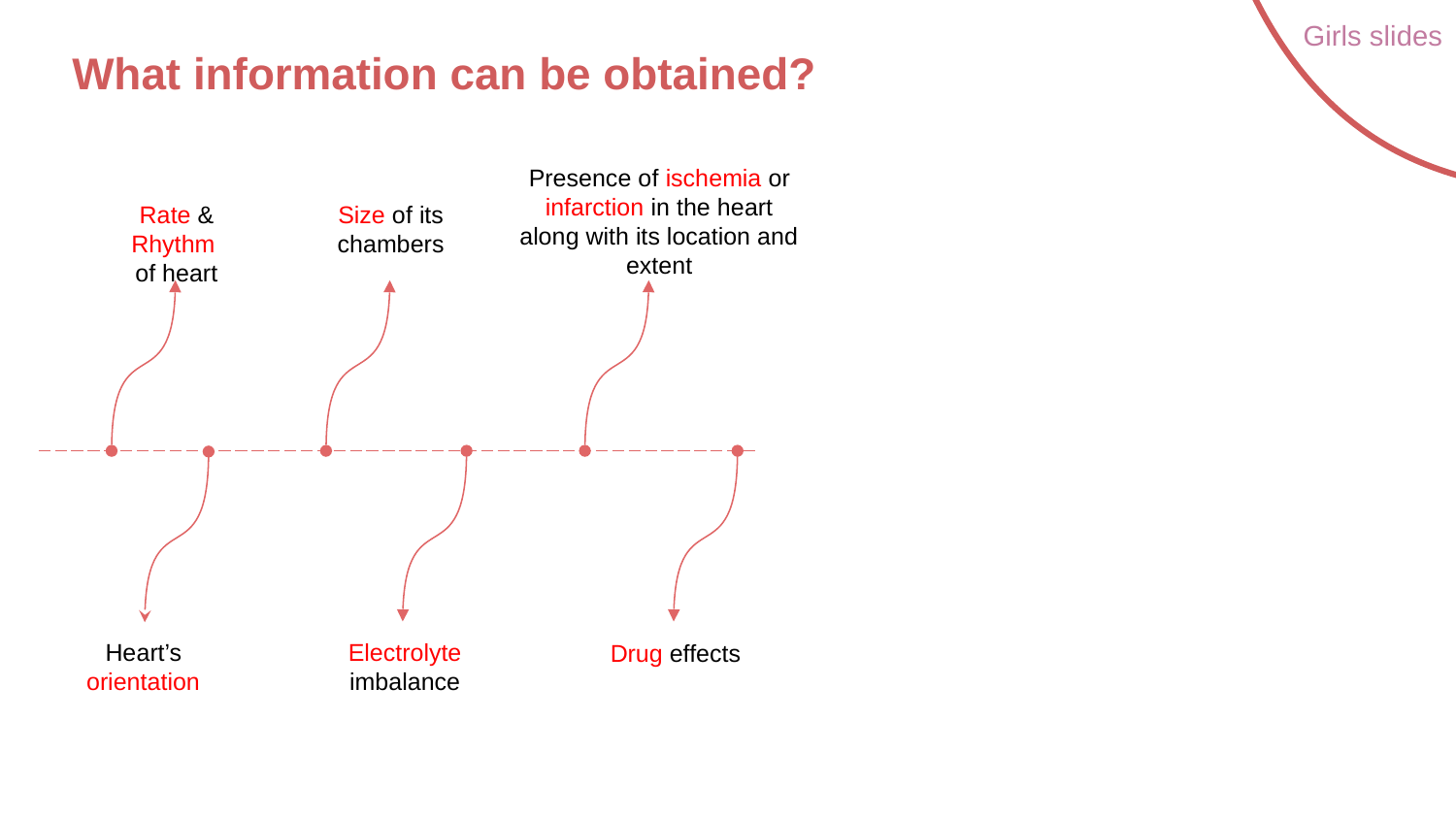

Girls slides

# What information can be obtained?
Presence of ischemia or infarction in the heart along with its location and extent
Rate & Rhythm
of heart
Size of its chambers
Electrolyte imbalance
Heart’s orientation
Drug effects